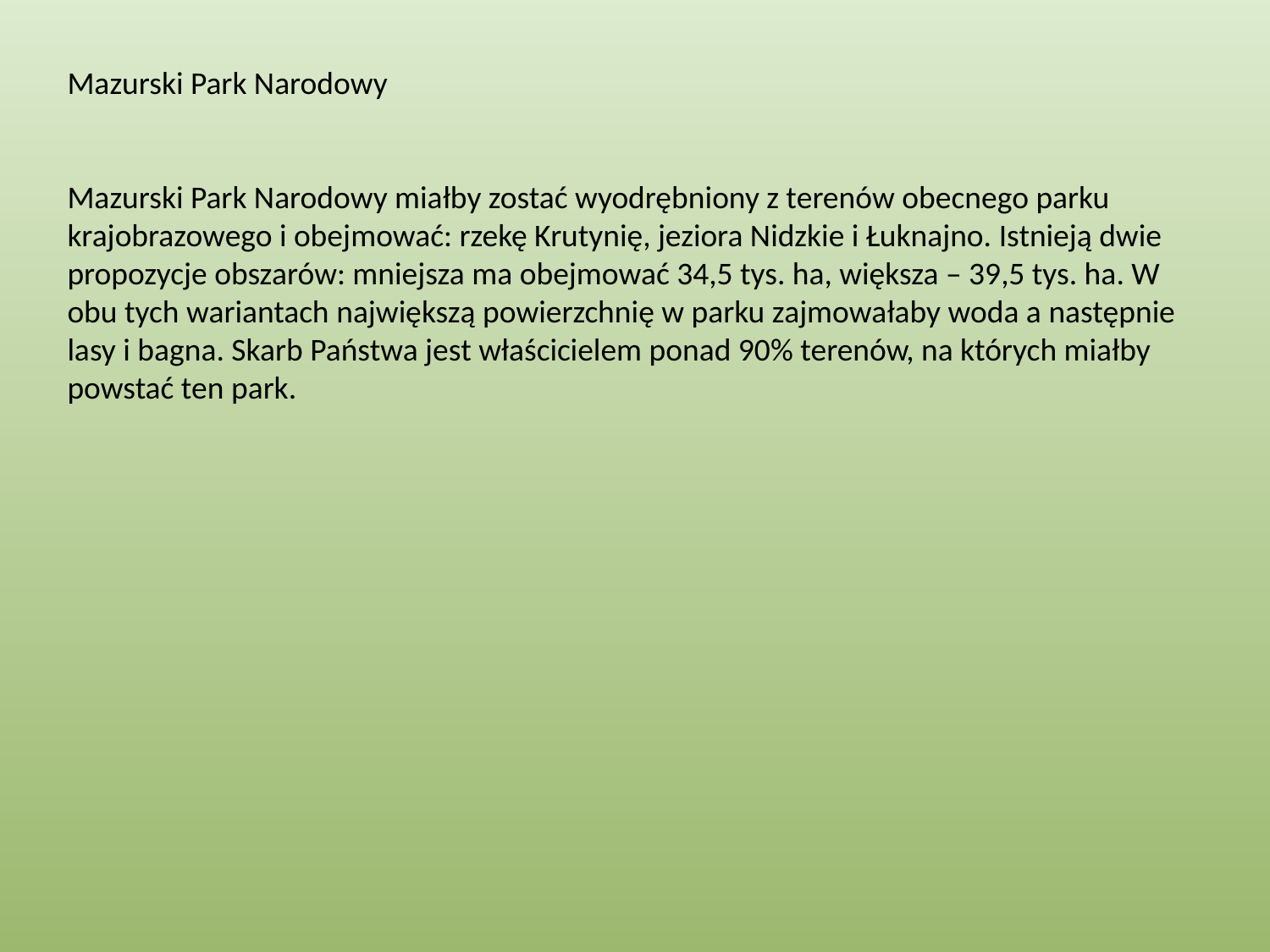

Mazurski Park Narodowy

Mazurski Park Narodowy miałby zostać wyodrębniony z terenów obecnego parku krajobrazowego i obejmować: rzekę Krutynię, jeziora Nidzkie i Łuknajno. Istnieją dwie propozycje obszarów: mniejsza ma obejmować 34,5 tys. ha, większa – 39,5 tys. ha. W obu tych wariantach największą powierzchnię w parku zajmowałaby woda a następnie lasy i bagna. Skarb Państwa jest właścicielem ponad 90% terenów, na których miałby powstać ten park.